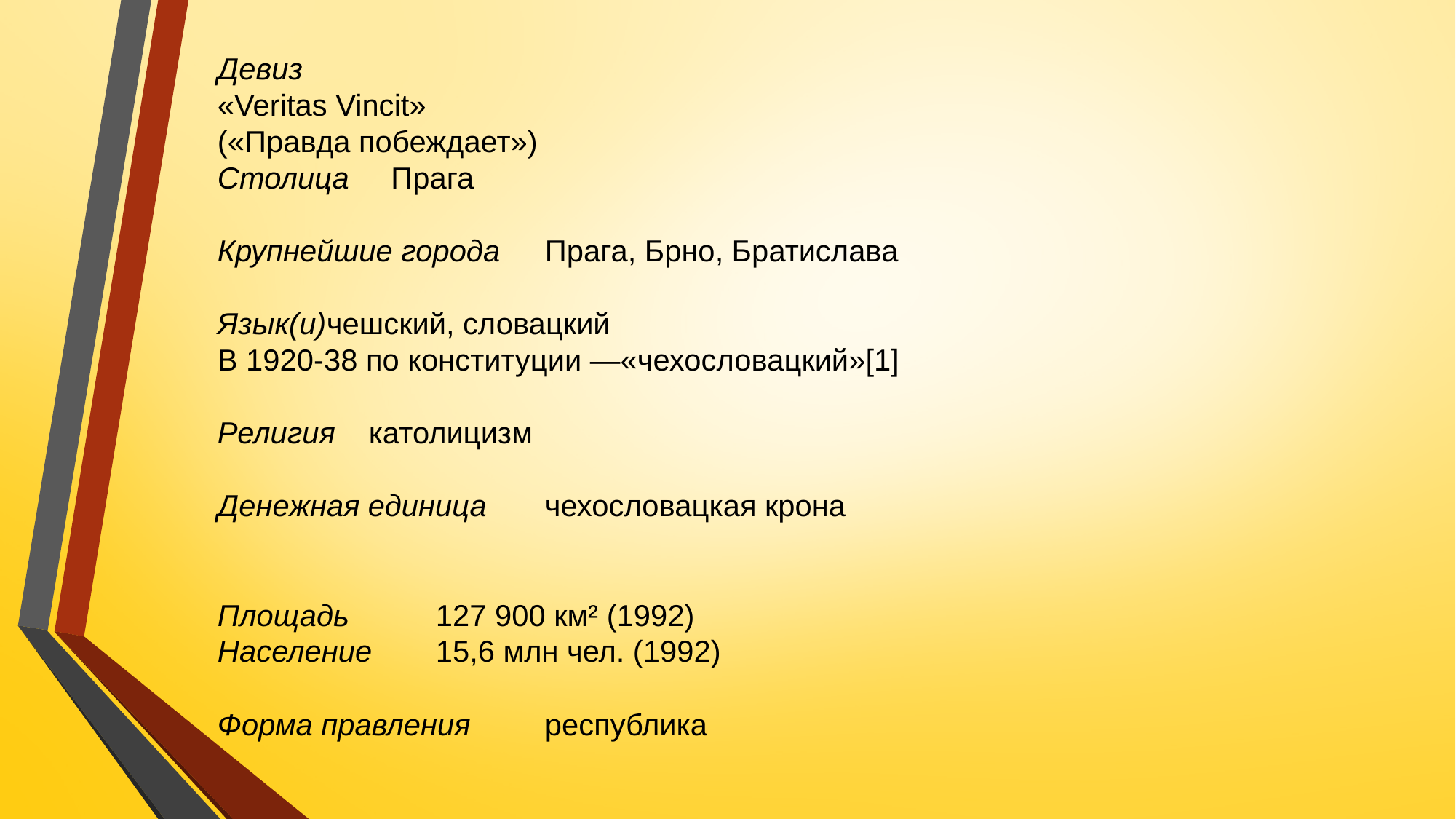

Девиз
«Veritas Vincit»
(«Правда побеждает»)
Столица     Прага

Крупнейшие города	Прага, Брно, Братислава

Язык(и)	чешский, словацкий
В 1920-38 по конституции —«чехословацкий»[1]

Религия    католицизм

Денежная единица	чехословацкая крона

Площадь	127 900 км² (1992)
Население	15,6 млн чел. (1992)

Форма правления	республика